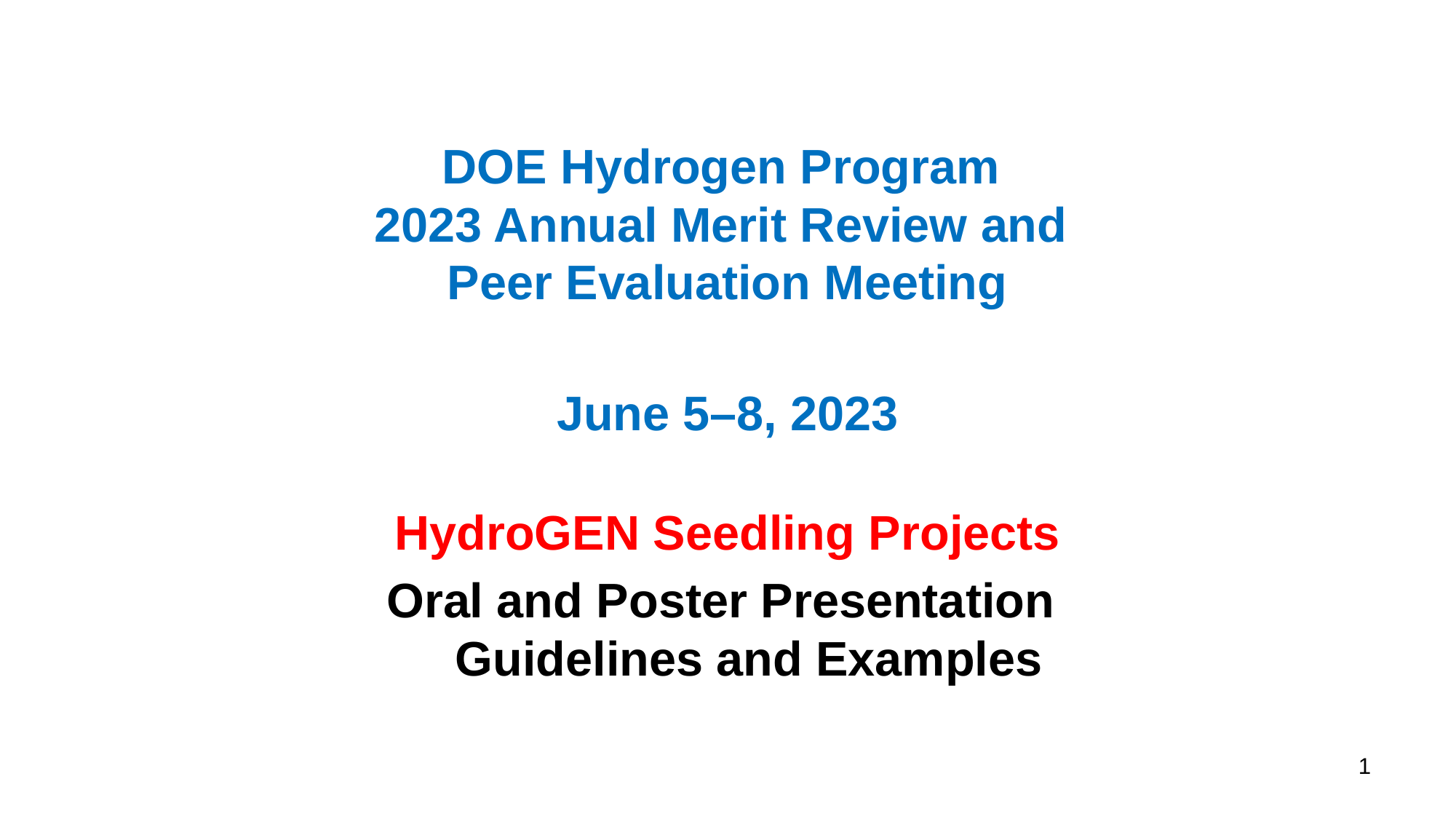

# DOE Hydrogen Program 2023 Annual Merit Review and Peer Evaluation Meeting
June 5–8, 2023

HydroGEN Seedling Projects
Oral and Poster Presentation
Guidelines and Examples
1